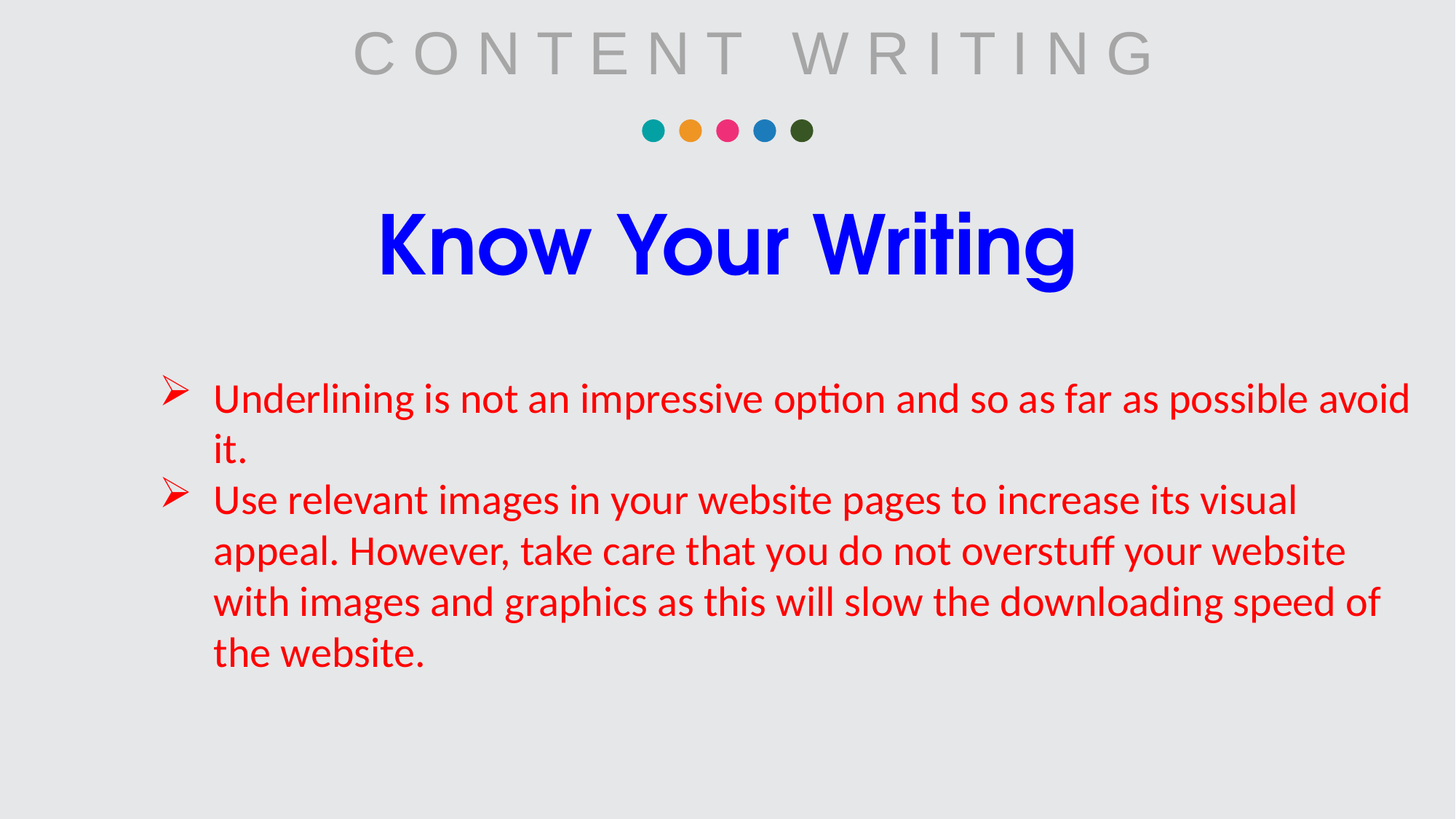

C O N T E N T   W R I T I N G

# Know Your Writing
Underlining is not an impressive option and so as far as possible avoid it.
Use relevant images in your website pages to increase its visual appeal. However, take care that you do not overstuff your website with images and graphics as this will slow the downloading speed of the website.